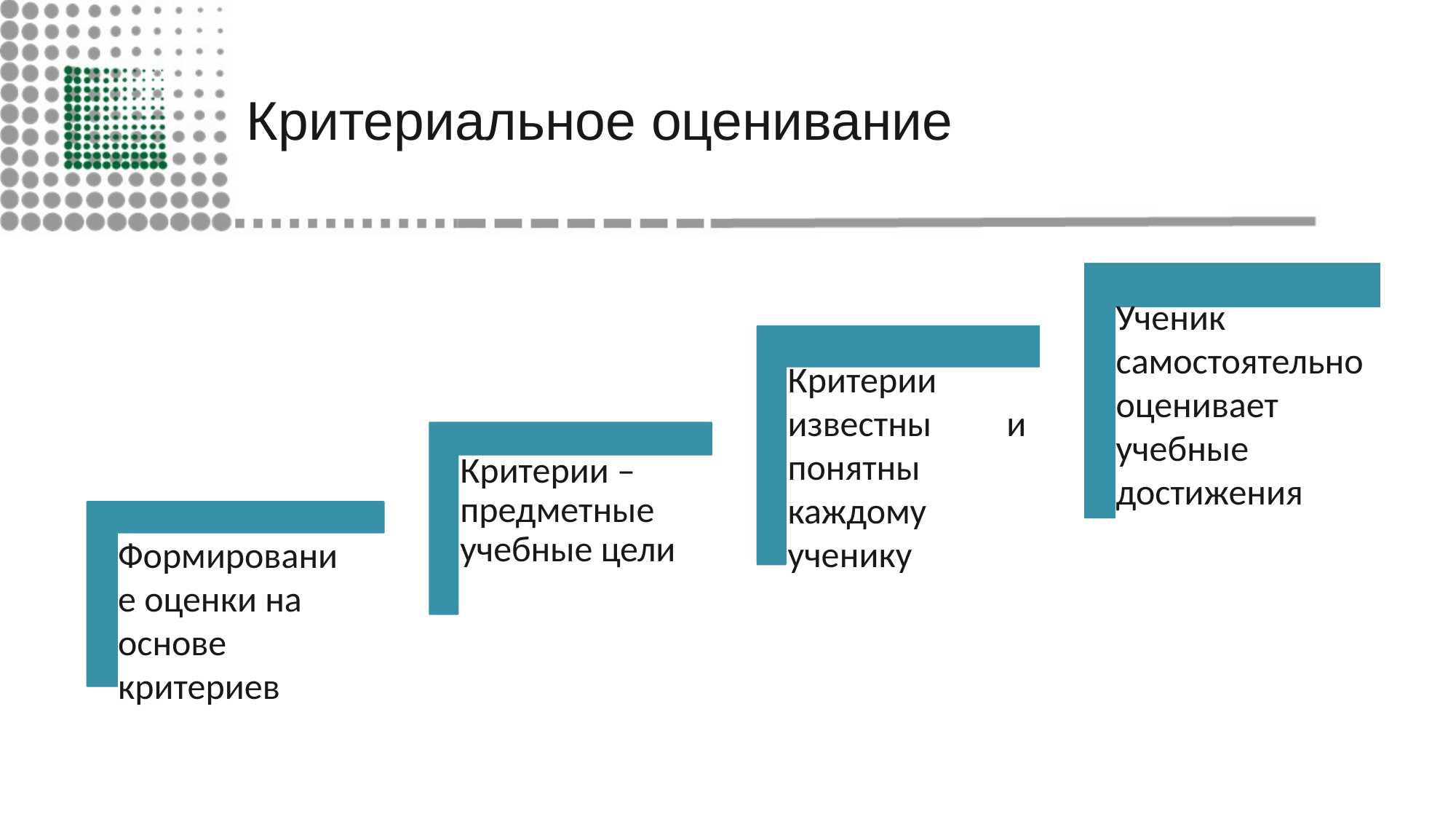

# Критериальное оценивание

Ученик самостоятельно оценивает учебные достижения

Критерии известны и понятны каждому ученику

Критерии – предметные учебные цели

Формирование оценки на основе критериев